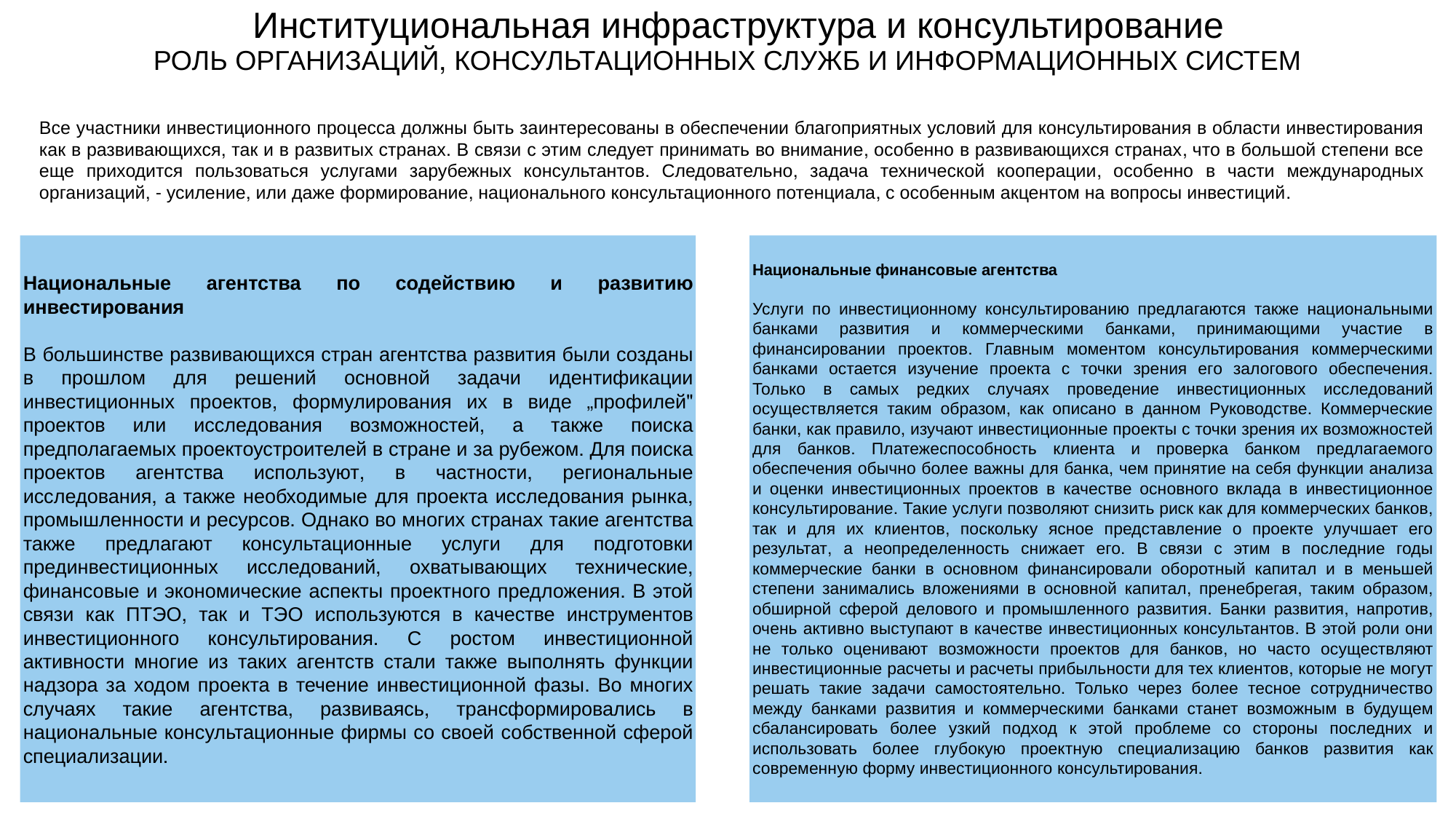

Институциональная инфраструктура и консультирование
# РОЛЬ ОРГАНИЗАЦИЙ, КОНСУЛЬТАЦИОННЫХ СЛУЖБ И ИНФОРМАЦИОННЫХ СИСТЕМ
Все участники инвестиционного процесса должны быть заинтересованы в обеспечении благоприятных условий для консультирования в области инвестирования как в развивающихся, так и в развитых странах. В связи с этим следует принимать во внимание, особенно в развивающихся странах, что в большой степени все еще приходится пользоваться услугами зарубежных консультантов. Следовательно, задача технической кооперации, особенно в части международных организаций, - усиление, или даже формирование, национального консультационного потенциала, с особенным акцентом на вопросы инвестиций.
Национальные агентства по содействию и развитию инвестирования

В большинстве развивающихся стран агентства развития были созданы в прошлом для решений основной задачи идентификации инвестиционных проектов, формулирования их в виде „профилей" проектов или исследования возможностей, а также поиска предполагаемых проектоустроителей в стране и за рубежом. Для поиска проектов агентства используют, в частности, региональные исследования, а также необходимые для проекта исследования рынка, промышленности и ресурсов. Однако во многих странах такие агентства также предлагают консультационные услуги для подготовки прединвестиционных исследований, охватывающих технические, финансовые и экономические аспекты проектного предложения. В этой связи как ПТЭО, так и ТЭО используются в качестве инструментов инвестиционного консультирования. С ростом инвестиционной активности многие из таких агентств стали также выполнять функции надзора за ходом проекта в течение инвестиционной фазы. Во многих случаях такие агентства, развиваясь, трансформировались в национальные консультационные фирмы со своей собственной сферой специализации.
Национальные финансовые агентства

Услуги по инвестиционному консультированию предлагаются также национальными банками развития и коммерческими банками, принимающими участие в финансировании проектов. Главным моментом консультирования коммерческими банками остается изучение проекта с точки зрения его залогового обеспечения. Только в самых редких случаях проведение инвестиционных исследований осуществляется таким образом, как описано в данном Руководстве. Коммерческие банки, как правило, изучают инвестиционные проекты с точки зрения их возможностей для банков. Платежеспособность клиента и проверка банком предлагаемого обеспечения обычно более важны для банка, чем принятие на себя функции анализа и оценки инвестиционных проектов в качестве основного вклада в инвестиционное консультирование. Такие услуги позволяют снизить риск как для коммерческих банков, так и для их клиентов, поскольку ясное представление о проекте улучшает его результат, а неопределенность снижает его. В связи с этим в последние годы коммерческие банки в основном финансировали оборотный капитал и в меньшей степени занимались вложениями в основной капитал, пренебрегая, таким образом, обширной сферой делового и промышленного развития. Банки развития, напротив, очень активно выступают в качестве инвестиционных консультантов. В этой роли они не только оценивают возможности проектов для банков, но часто осуществляют инвестиционные расчеты и расчеты прибыльности для тех клиентов, которые не могут решать такие задачи самостоятельно. Только через более тесное сотрудничество между банками развития и коммерческими банками станет возможным в будущем сбалансировать более узкий подход к этой проблеме со стороны последних и использовать более глубокую проектную специализацию банков развития как современную форму инвестиционного консультирования.